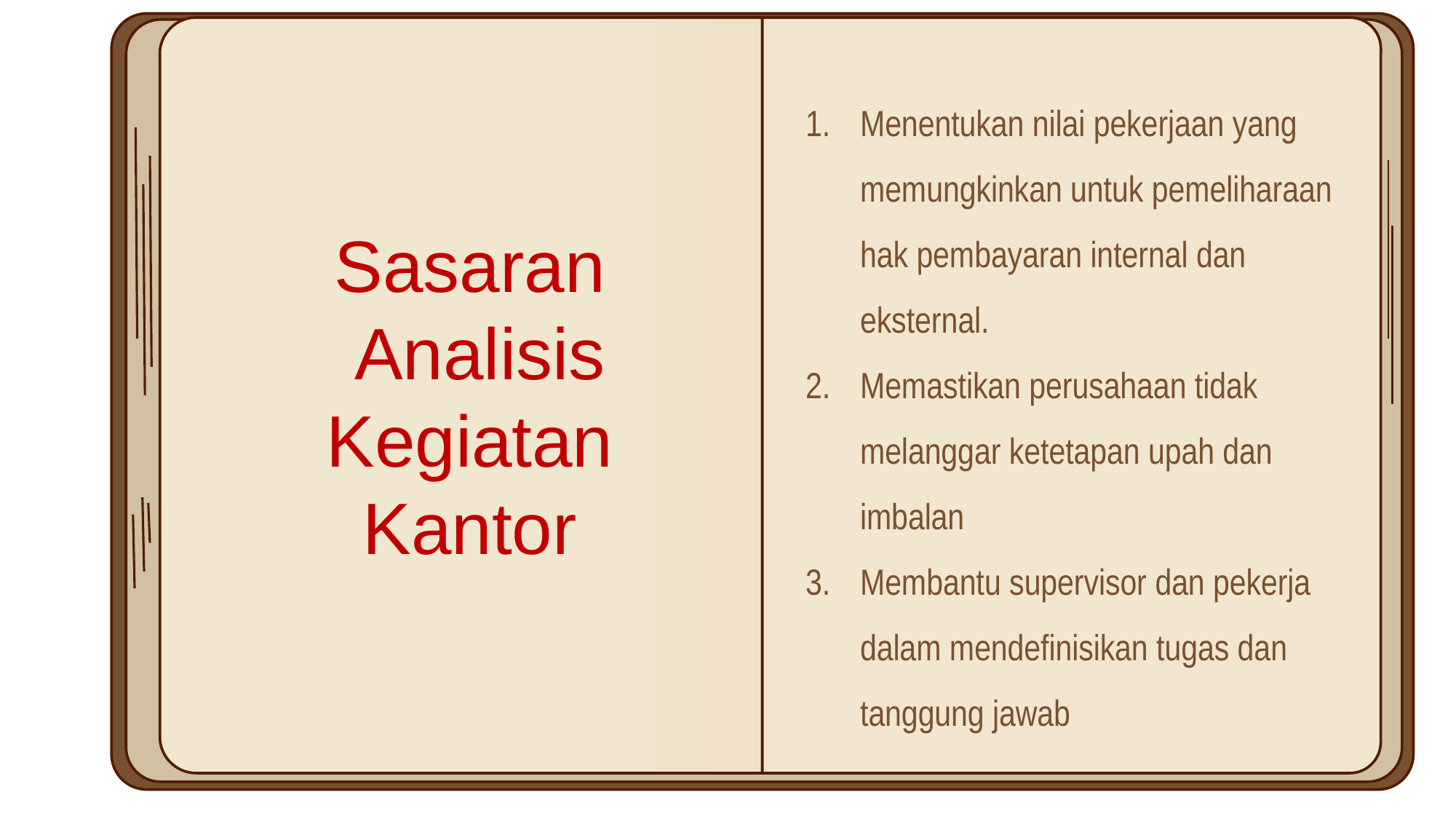

Menentukan nilai pekerjaan yang   memungkinkan untuk pemeliharaan hak pembayaran internal dan
eksternal.
Memastikan perusahaan tidak        melanggar ketetapan upah dan
imbalan
Membantu supervisor dan pekerja  dalam mendefinisikan tugas dan
tanggung jawab
Sasaran
 Analisis
Kegiatan
 Kantor